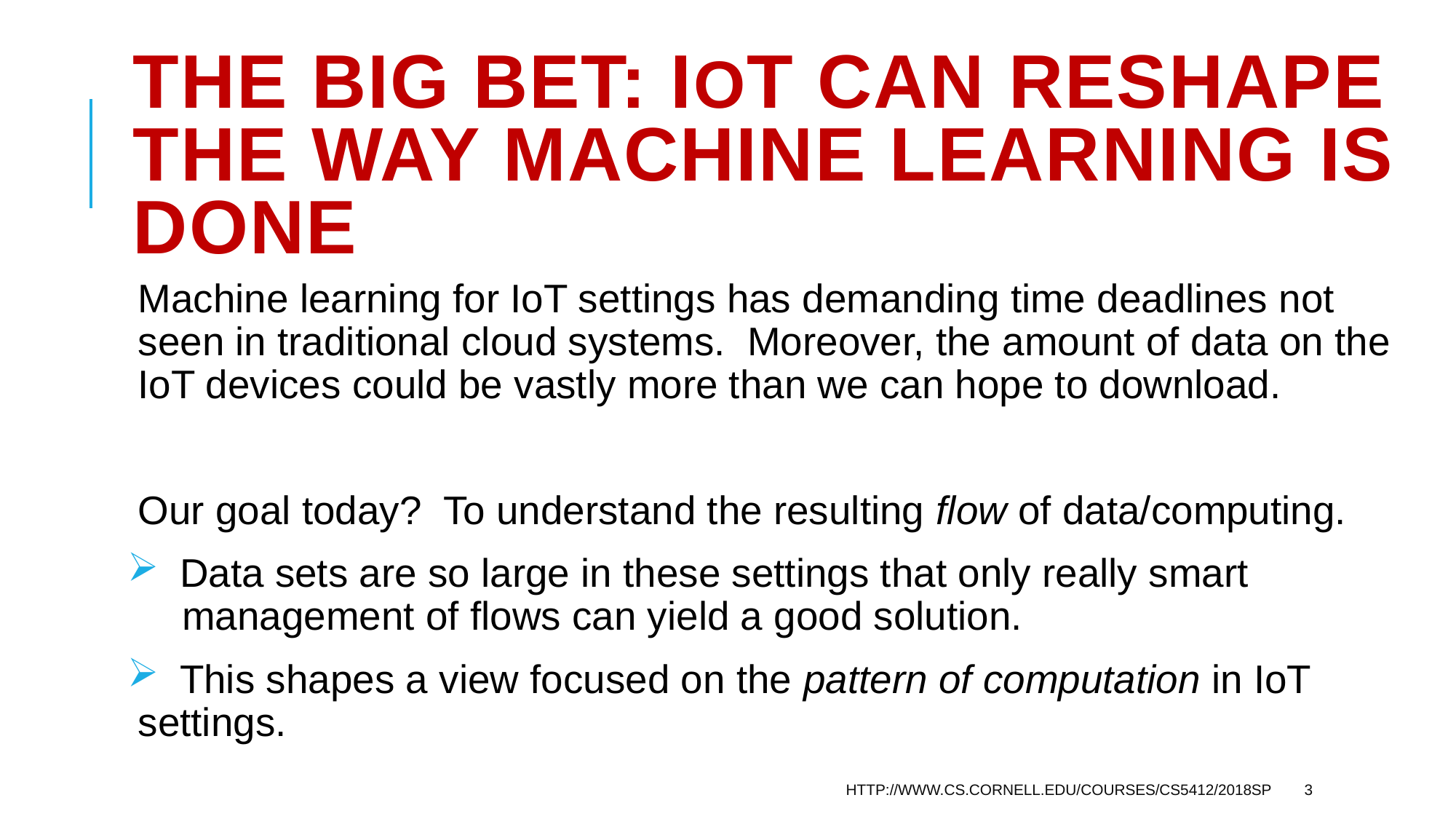

# The big bet: IoT can Reshape the way machine learning is done
Machine learning for IoT settings has demanding time deadlines not seen in traditional cloud systems.  Moreover, the amount of data on the IoT devices could be vastly more than we can hope to download.

Our goal today?  To understand the resulting flow of data/computing.
  Data sets are so large in these settings that only really smart
    management of flows can yield a good solution.
  This shapes a view focused on the pattern of computation in IoT settings.
http://www.cs.cornell.edu/courses/cs5412/2018sp
3